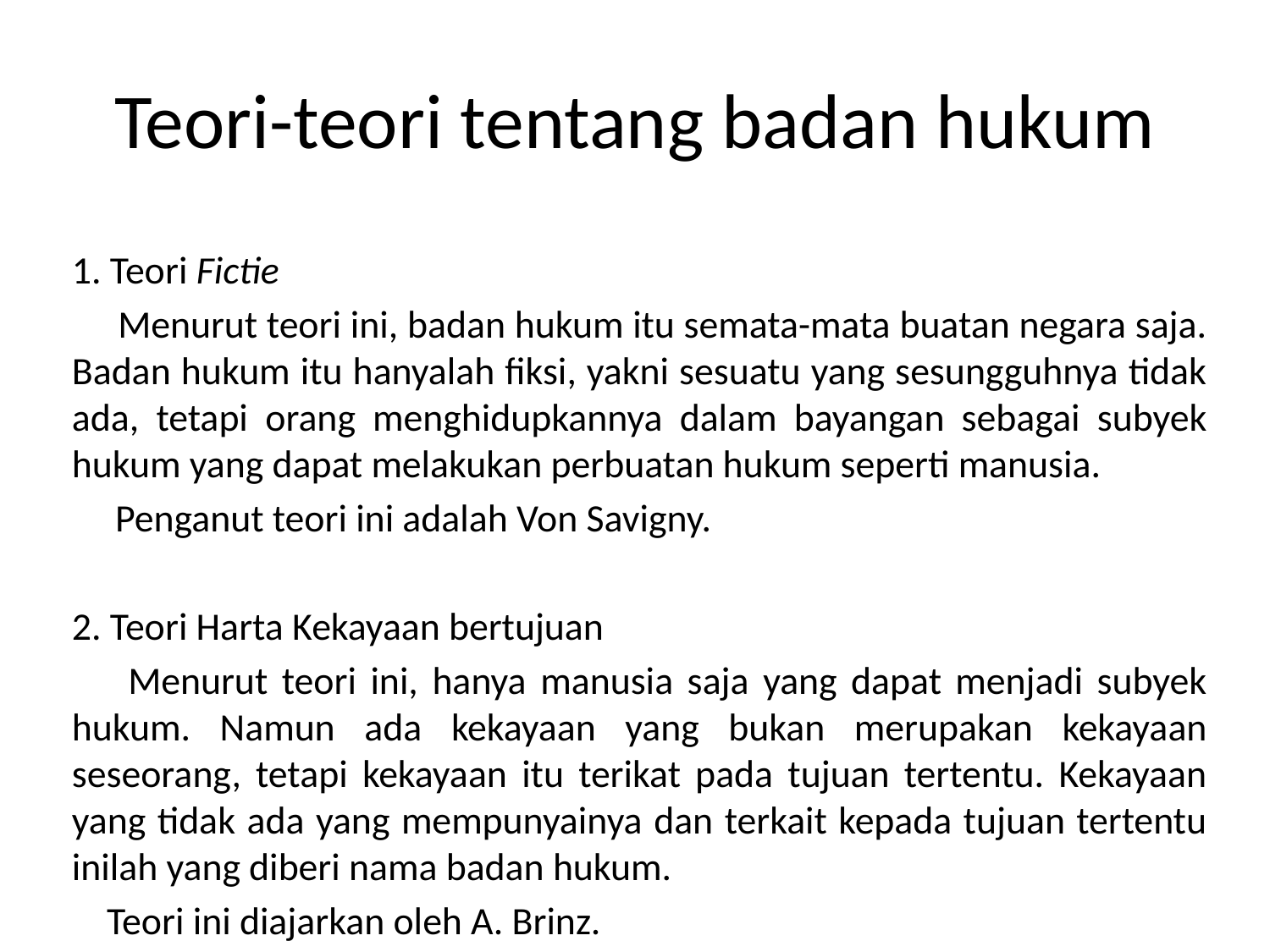

# Teori-teori tentang badan hukum
1. Teori Fictie
     Menurut teori ini, badan hukum itu semata-mata buatan negara saja. Badan hukum itu hanyalah fiksi, yakni sesuatu yang sesungguhnya tidak ada, tetapi orang menghidupkannya dalam bayangan sebagai subyek hukum yang dapat melakukan perbuatan hukum seperti manusia.
     Penganut teori ini adalah Von Savigny.

2. Teori Harta Kekayaan bertujuan
    Menurut teori ini, hanya manusia saja yang dapat menjadi subyek hukum. Namun ada kekayaan yang bukan merupakan kekayaan seseorang, tetapi kekayaan itu terikat pada tujuan tertentu. Kekayaan yang tidak ada yang mempunyainya dan terkait kepada tujuan tertentu inilah yang diberi nama badan hukum.
    Teori ini diajarkan oleh A. Brinz.